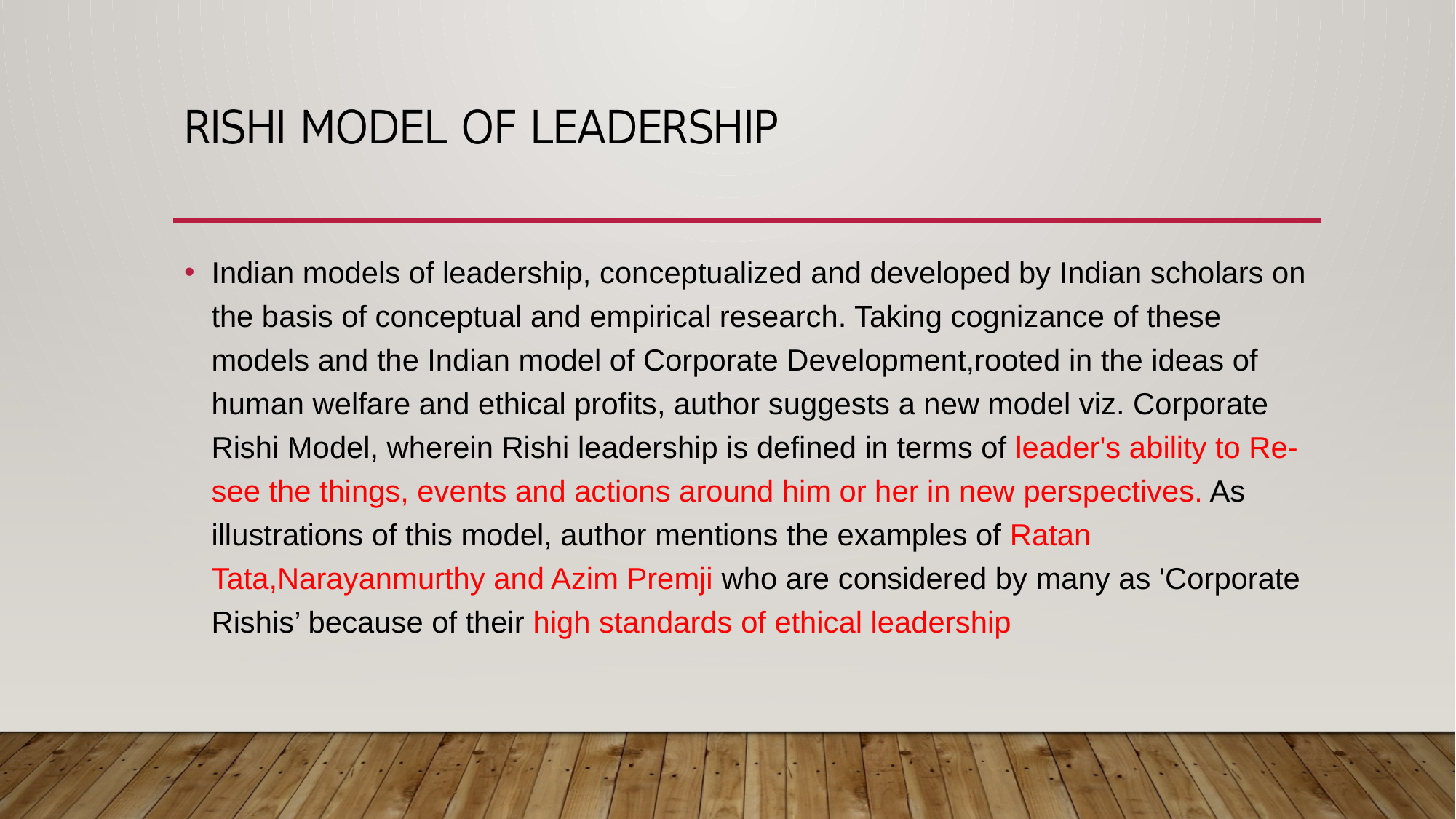

# RISHI Model of Leadership
Indian models of leadership, conceptualized and developed by Indian scholars on the basis of conceptual and empirical research. Taking cognizance of these models and the Indian model of Corporate Development,rooted in the ideas of human welfare and ethical profits, author suggests a new model viz. Corporate Rishi Model, wherein Rishi leadership is defined in terms of leader's ability to Re-see the things, events and actions around him or her in new perspectives. As illustrations of this model, author mentions the examples of Ratan Tata,Narayanmurthy and Azim Premji who are considered by many as 'Corporate Rishis’ because of their high standards of ethical leadership